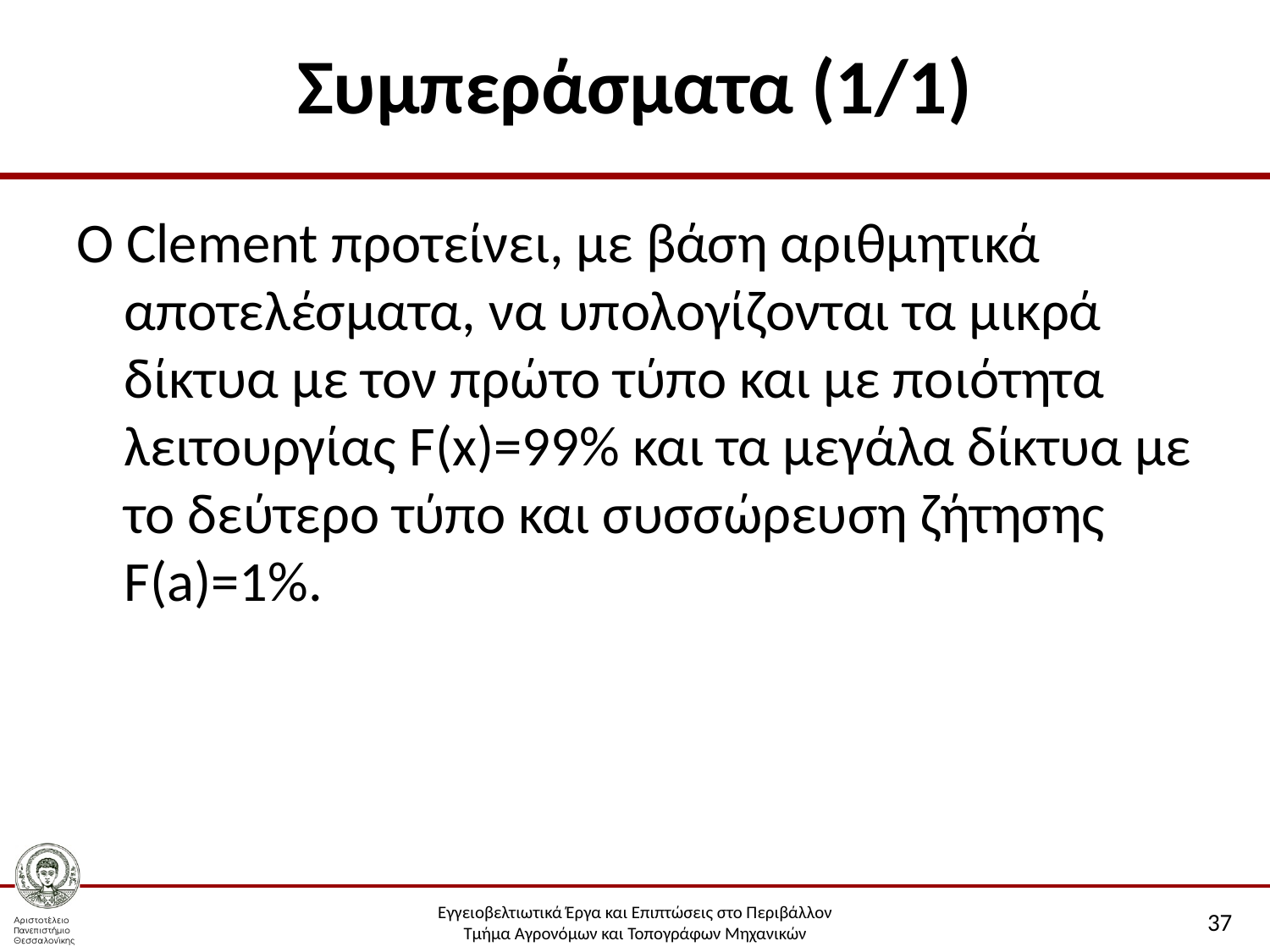

# Συμπεράσματα (1/1)
Ο Clement προτείνει, με βάση αριθμητικά αποτελέσματα, να υπολογίζονται τα μικρά δίκτυα με τον πρώτο τύπο και με ποιότητα λειτουργίας F(x)=99% και τα μεγάλα δίκτυα με το δεύτερο τύπο και συσσώρευση ζήτησης F(a)=1%.
37